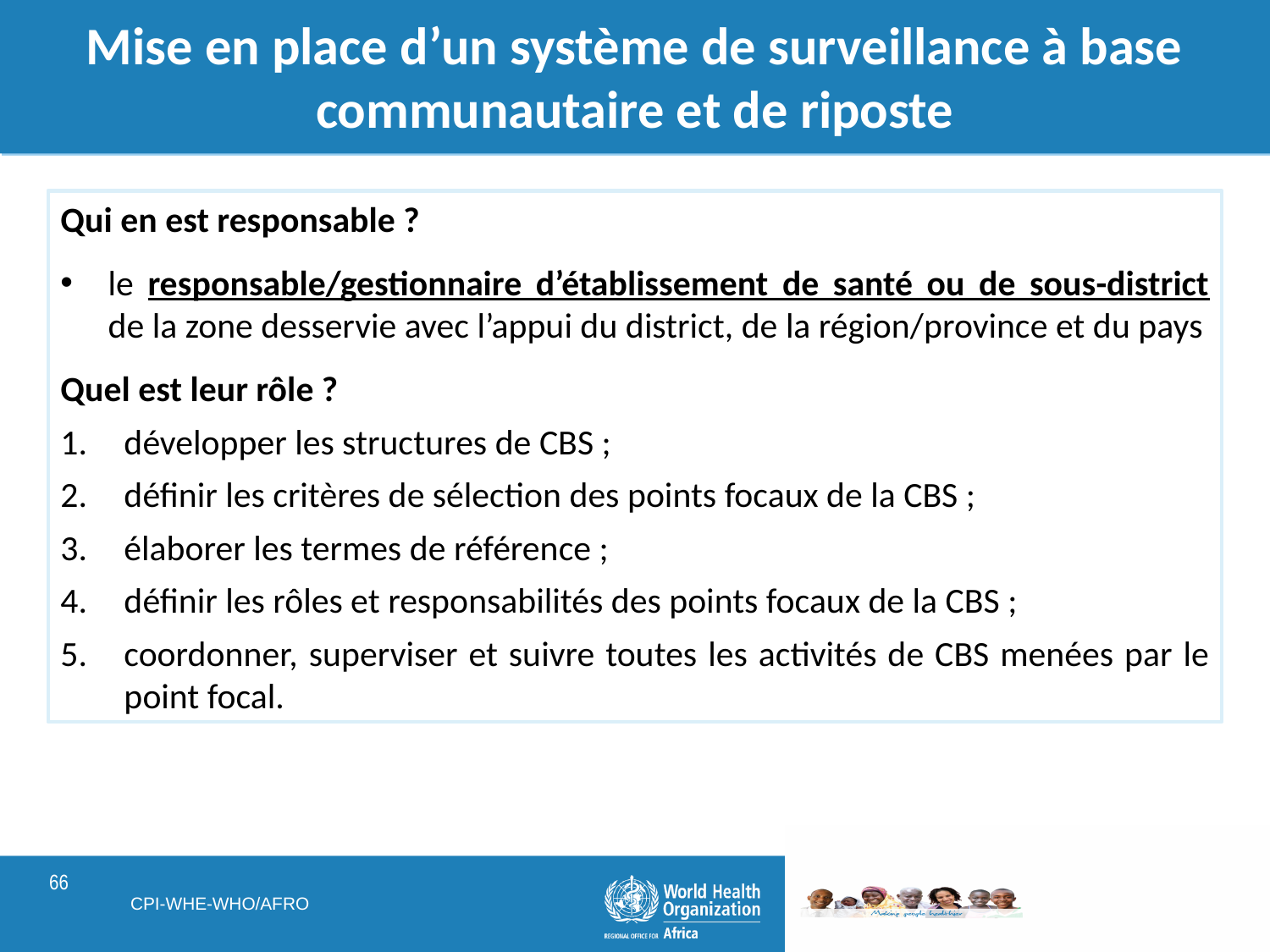

# Mise en place d’un système de surveillance à base communautaire et de riposte

Qui en est responsable ?
le responsable/gestionnaire d’établissement de santé ou de sous-district de la zone desservie avec l’appui du district, de la région/province et du pays
Quel est leur rôle ?
développer les structures de CBS ;
définir les critères de sélection des points focaux de la CBS ;
élaborer les termes de référence ;
définir les rôles et responsabilités des points focaux de la CBS ;
coordonner, superviser et suivre toutes les activités de CBS menées par le point focal.
CPI-WHE-WHO/AFRO
66